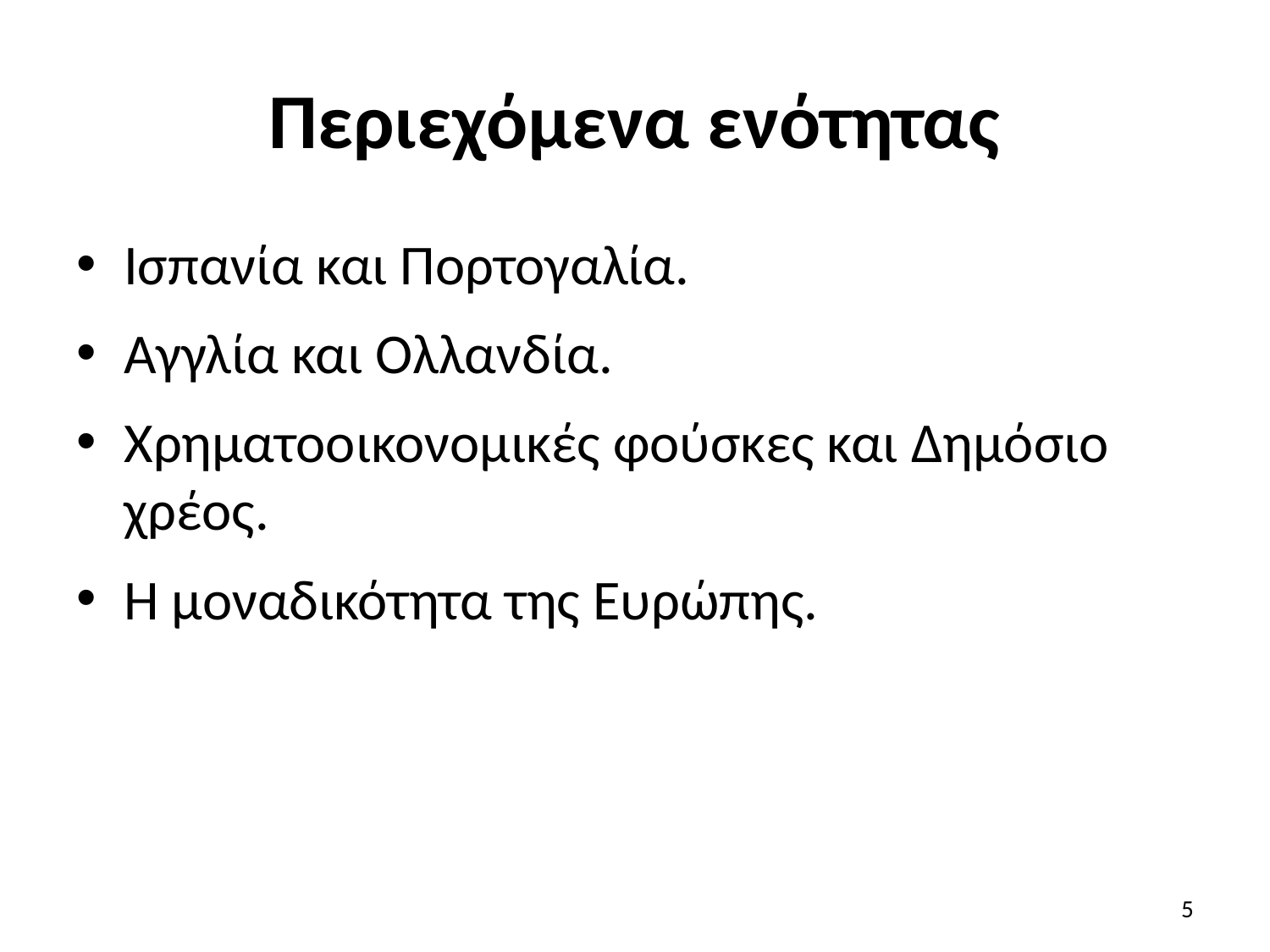

# Περιεχόμενα ενότητας
Ισπανία και Πορτογαλία.
Αγγλία και Ολλανδία.
Χρηματοοικονομικές φούσκες και Δημόσιο  χρέος.
Η μοναδικότητα της Ευρώπης.

5